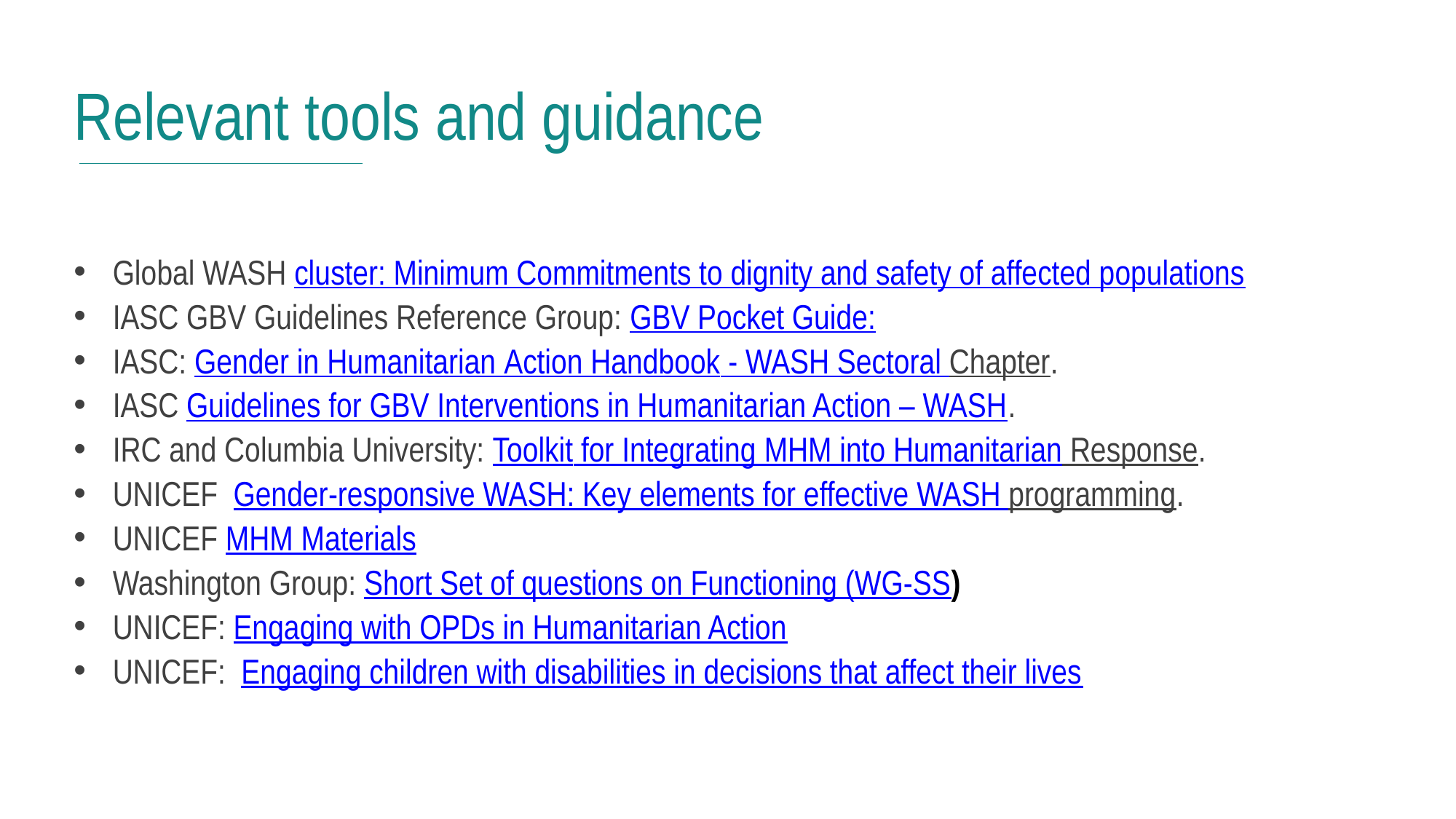

# Relevant tools and guidance

Global WASH cluster: Minimum Commitments to dignity and safety of affected populations
IASC GBV Guidelines Reference Group: GBV Pocket Guide:
IASC: Gender in Humanitarian Action Handbook - WASH Sectoral Chapter.
IASC Guidelines for GBV Interventions in Humanitarian Action – WASH.
IRC and Columbia University: Toolkit for Integrating MHM into Humanitarian Response.
UNICEF  Gender-responsive WASH: Key elements for effective WASH programming.
UNICEF MHM Materials
Washington Group: Short Set of questions on Functioning (WG-SS)
UNICEF: Engaging with OPDs in Humanitarian Action
UNICEF:  Engaging children with disabilities in decisions that affect their lives